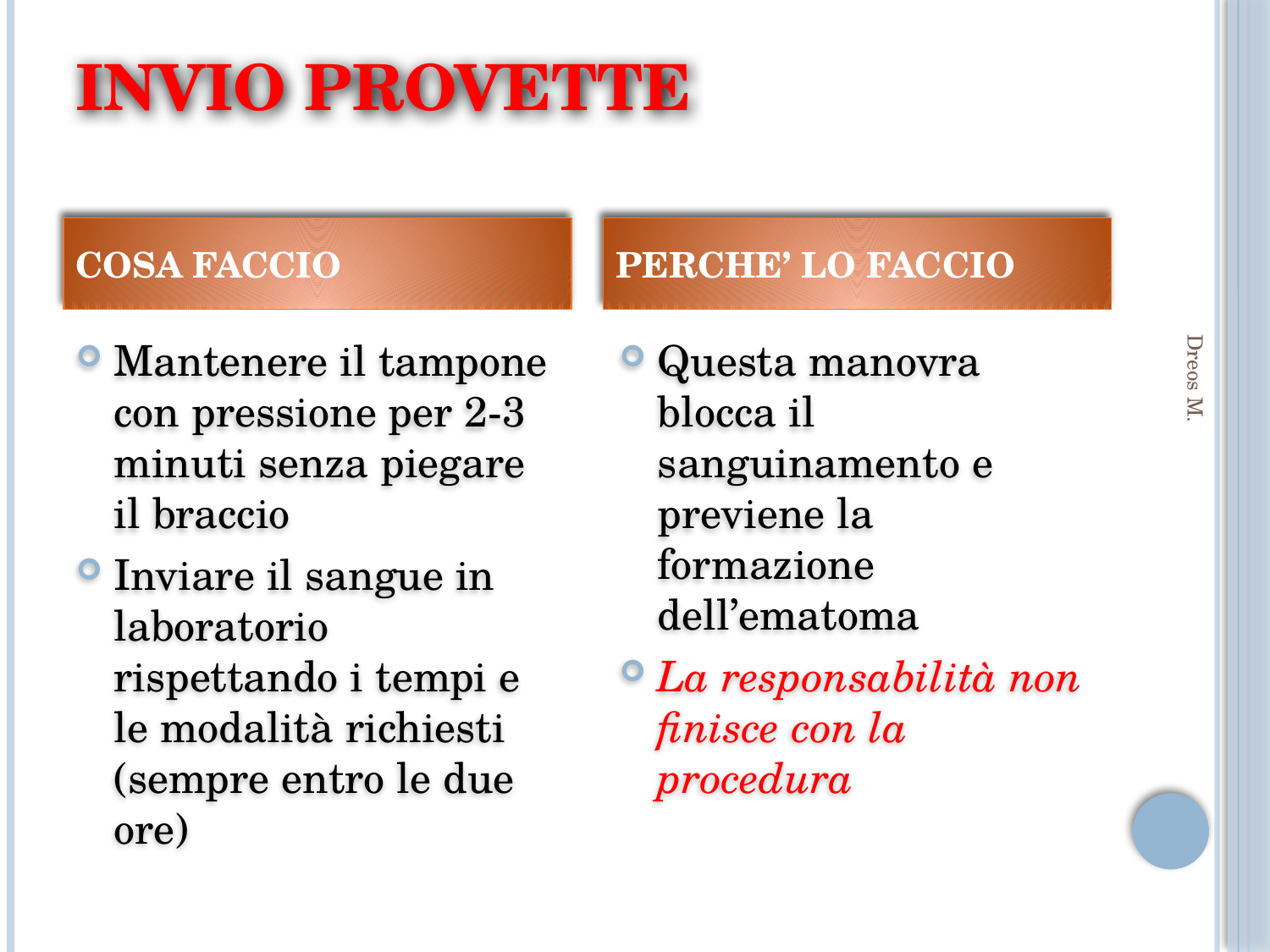

# INVIO PROVETTE
COSA FACCIO
PERCHE’ LO FACCIO
Mantenere il tampone con pressione per 2-3 minuti senza piegare il braccio
Inviare il sangue in laboratorio rispettando i tempi e le modalità richiesti (sempre entro le due ore)
Questa manovra blocca il sanguinamento e previene la formazione dell’ematoma
La responsabilità non finisce con la procedura
Dreos M.